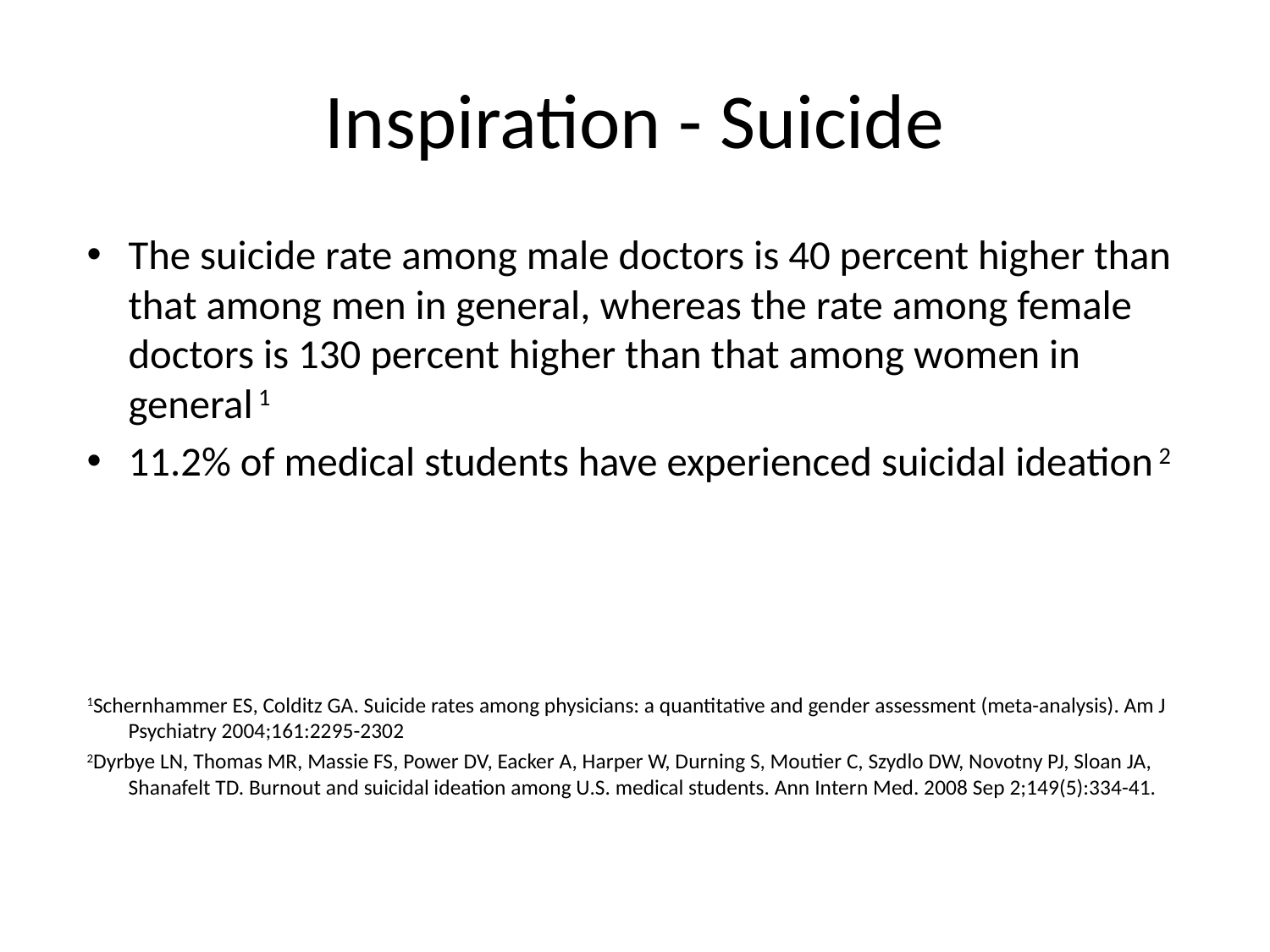

# Inspiration - Suicide
The suicide rate among male doctors is 40 percent higher than that among men in general, whereas the rate among female doctors is 130 percent higher than that among women in general 1
11.2% of medical students have experienced suicidal ideation 2

1Schernhammer ES, Colditz GA. Suicide rates among physicians: a quantitative and gender assessment (meta-analysis). Am J Psychiatry 2004;161:2295-2302
2Dyrbye LN, Thomas MR, Massie FS, Power DV, Eacker A, Harper W, Durning S, Moutier C, Szydlo DW, Novotny PJ, Sloan JA, Shanafelt TD. Burnout and suicidal ideation among U.S. medical students. Ann Intern Med. 2008 Sep 2;149(5):334-41.